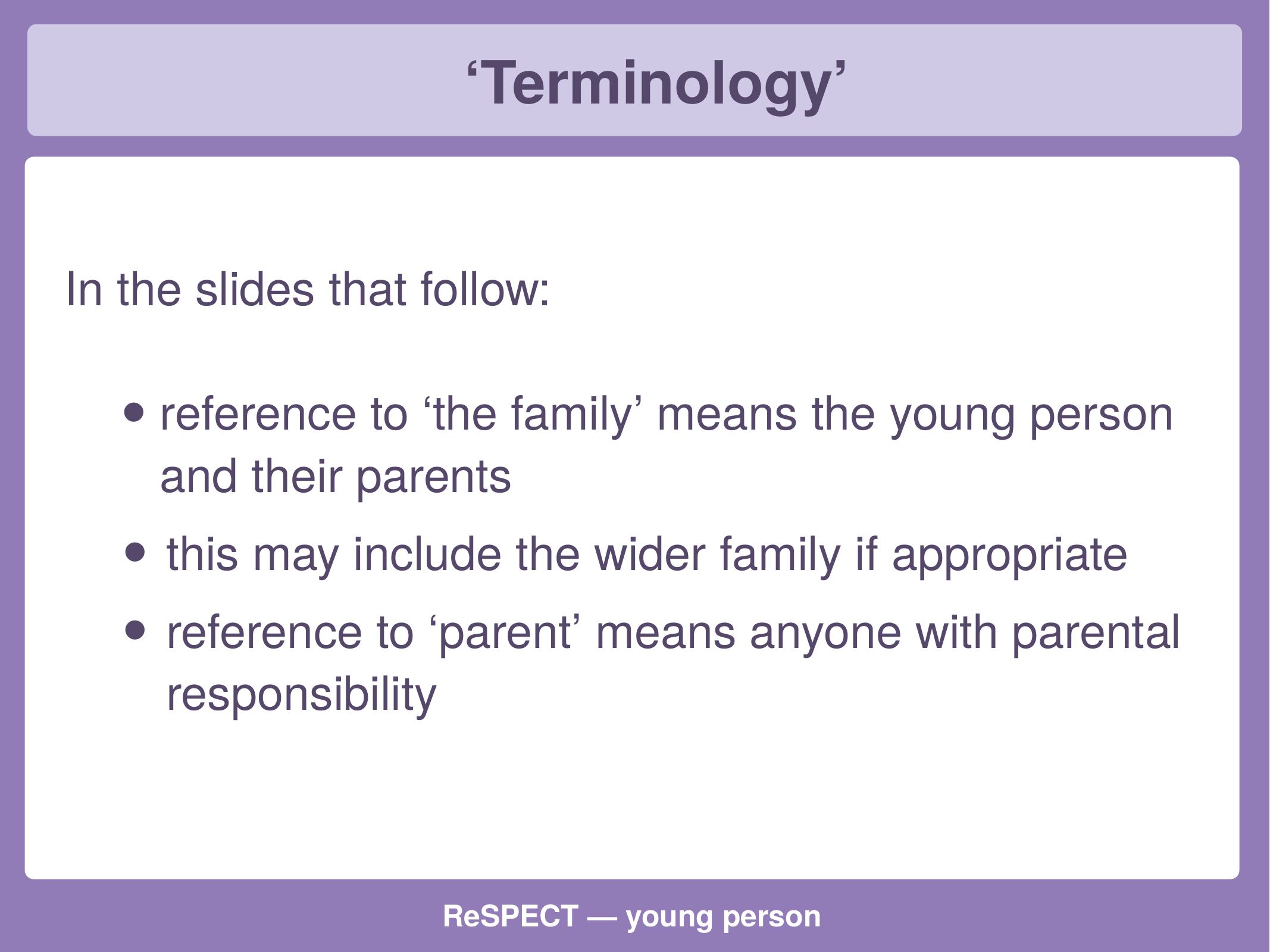

‘Terminology’

In the slides that follow:
reference to ‘the family’ means the young person and their parents
this may include the wider family if appropriate
reference to ‘parent’ means anyone with parental responsibility
ReSPECT — young person